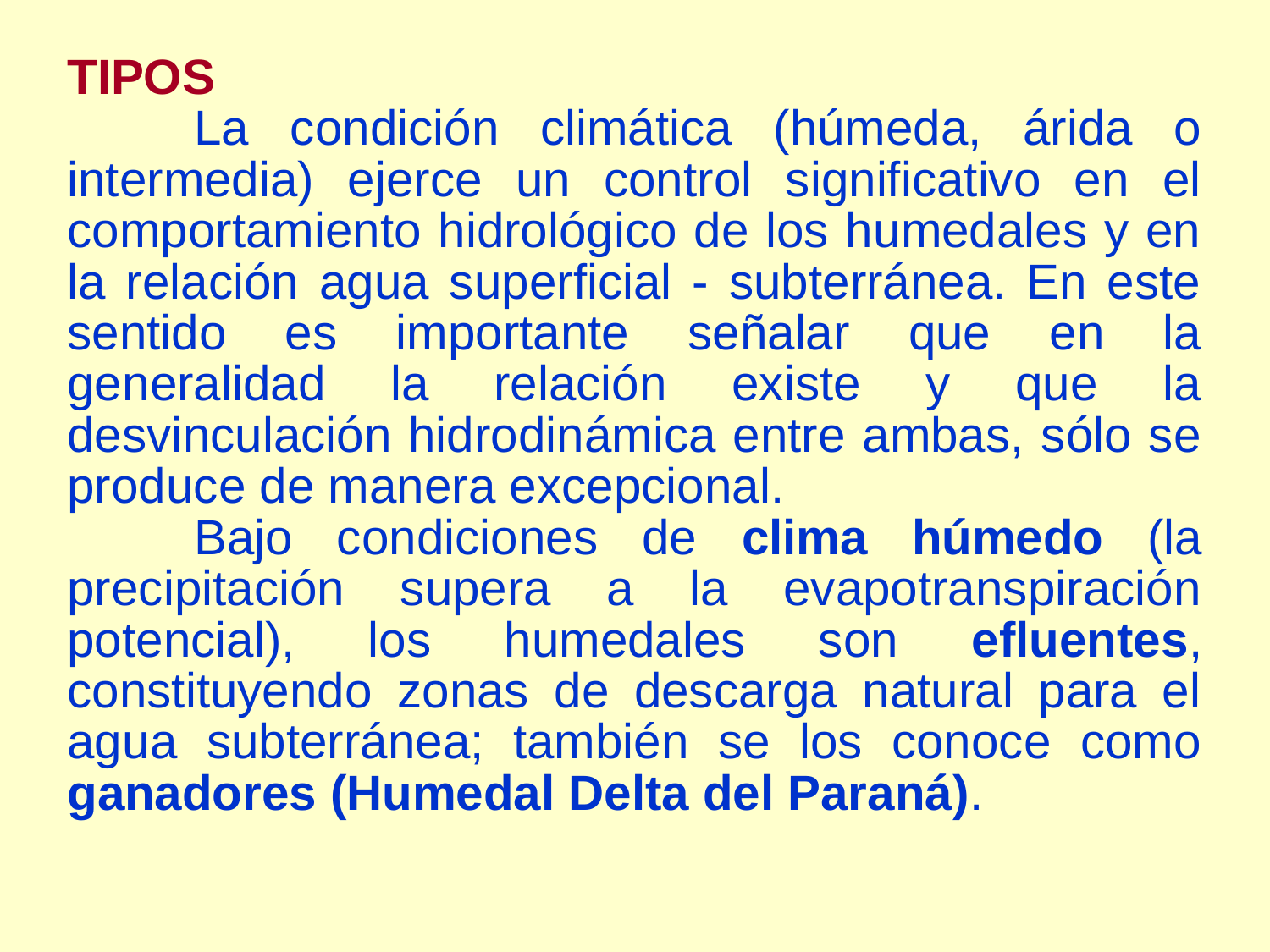

TIPOS
	La condición climática (húmeda, árida o intermedia) ejerce un control significativo en el comportamiento hidrológico de los humedales y en la relación agua superficial - subterránea. En este sentido es importante señalar que en la generalidad la relación existe y que la desvinculación hidrodinámica entre ambas, sólo se produce de manera excepcional.
	Bajo condiciones de clima húmedo (la precipitación supera a la evapotranspiración potencial), los humedales son efluentes, constituyendo zonas de descarga natural para el agua subterránea; también se los conoce como ganadores (Humedal Delta del Paraná).